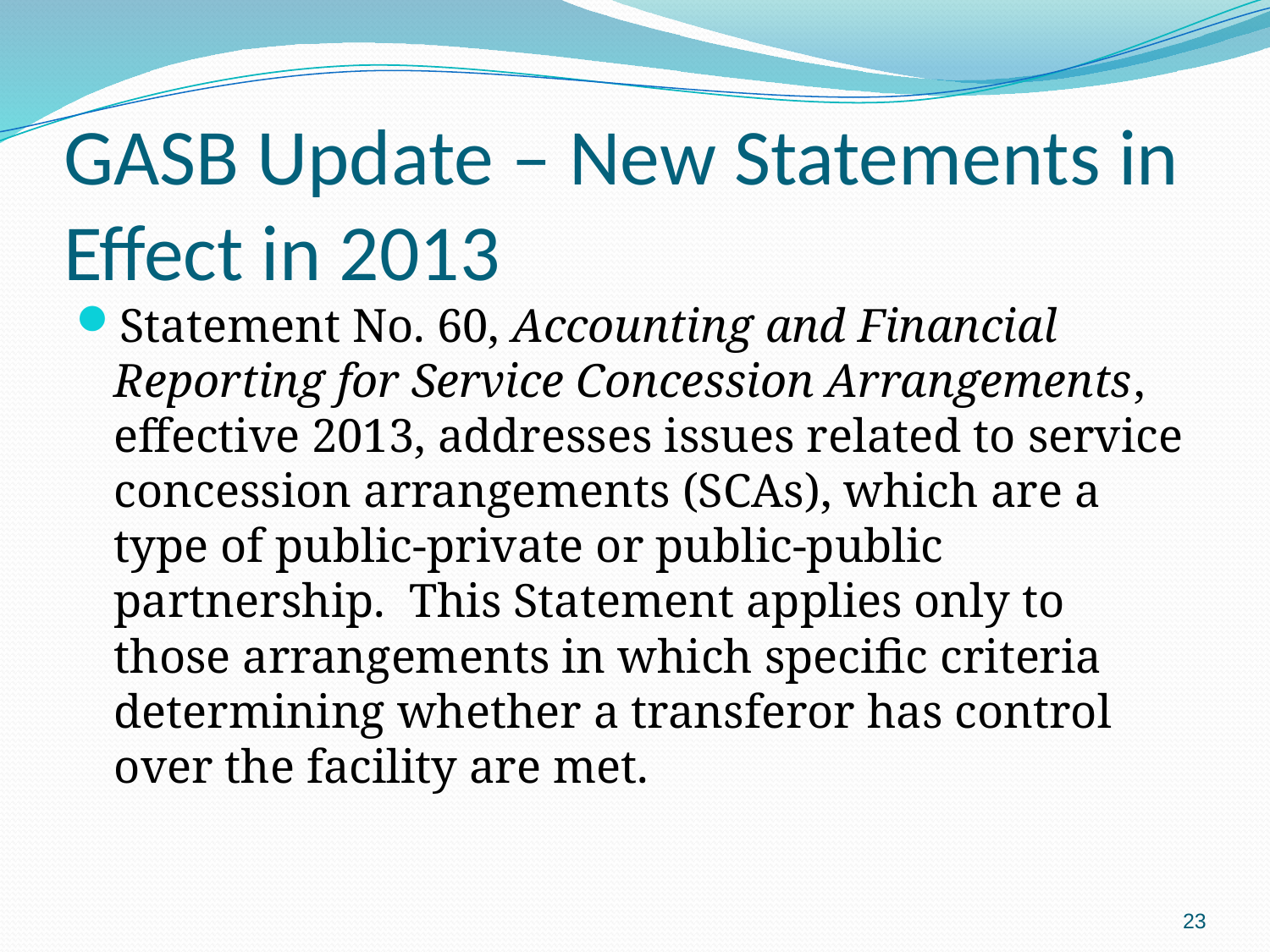

# GASB Update – New Statements in Effect in 2013
Statement No. 60, Accounting and Financial Reporting for Service Concession Arrangements, effective 2013, addresses issues related to service concession arrangements (SCAs), which are a type of public-private or public-public partnership.  This Statement applies only to those arrangements in which specific criteria determining whether a transferor has control over the facility are met.
23